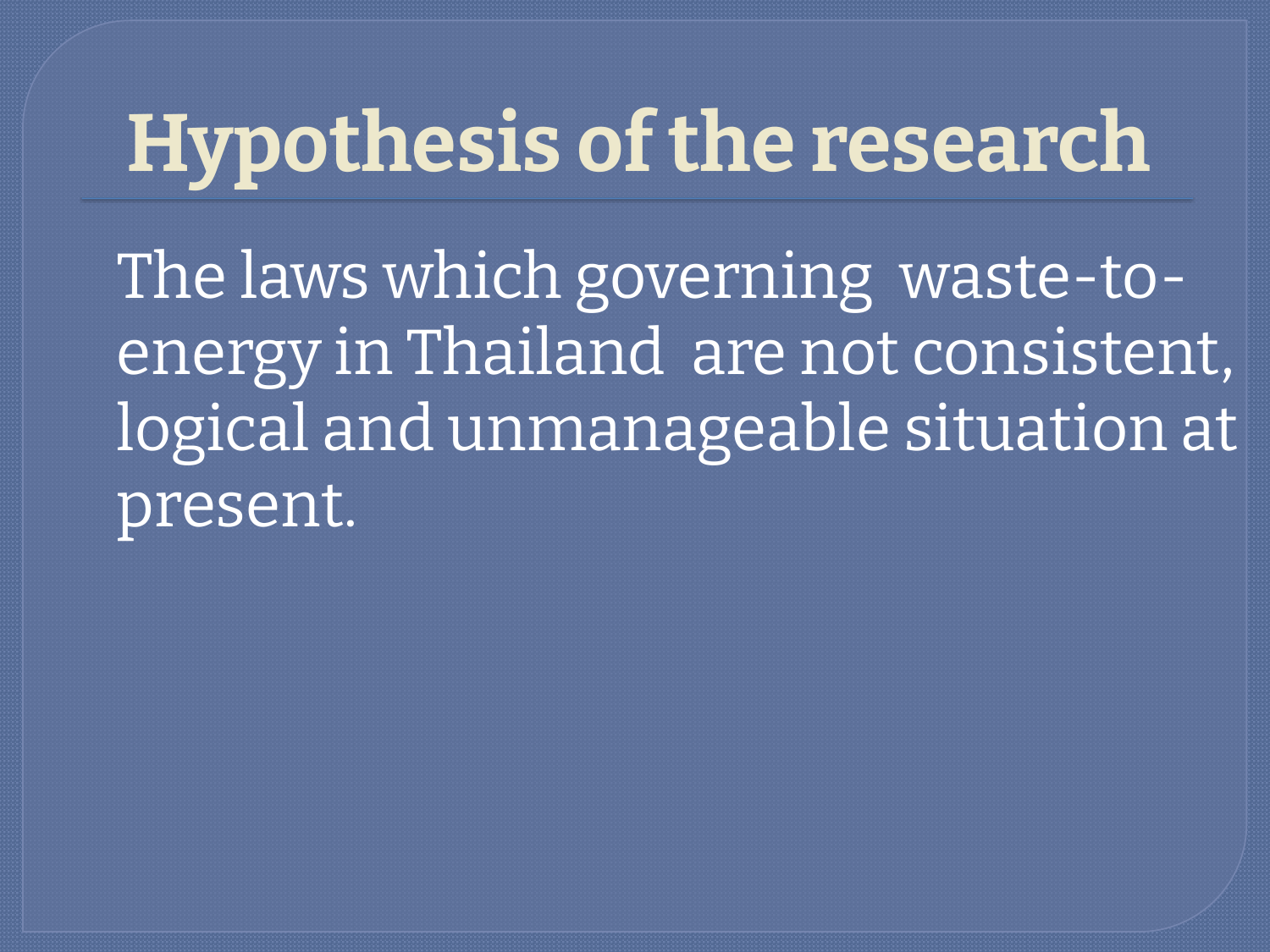

# Hypothesis of the research
	The laws which governing  waste-to-energy in Thailand  are not consistent, logical and unmanageable situation at present.